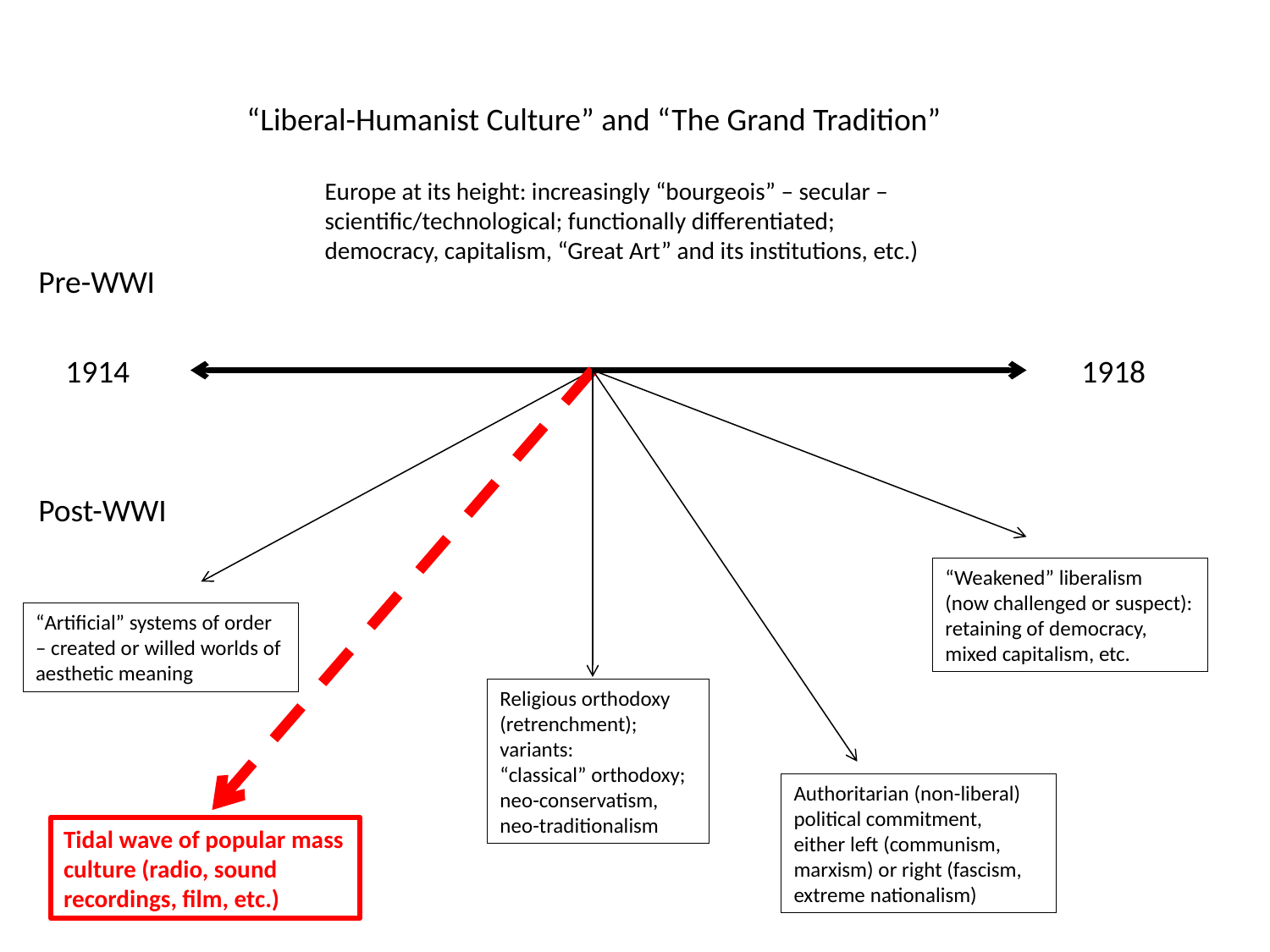

“Liberal-Humanist Culture” and “The Grand Tradition”
Europe at its height: increasingly “bourgeois” – secular – scientific/technological; functionally differentiated;
democracy, capitalism, “Great Art” and its institutions, etc.)
Pre-WWI

Post-WWI
1914								1918
“Weakened” liberalism
(now challenged or suspect): retaining of democracy, mixed capitalism, etc.
“Artificial” systems of order – created or willed worlds of aesthetic meaning
Religious orthodoxy (retrenchment);
variants:
“classical” orthodoxy;
neo-conservatism,  neo-traditionalism
Authoritarian (non-liberal)
political commitment,
either left (communism, marxism) or right (fascism, extreme nationalism)
Tidal wave of popular mass culture (radio, sound recordings, film, etc.)